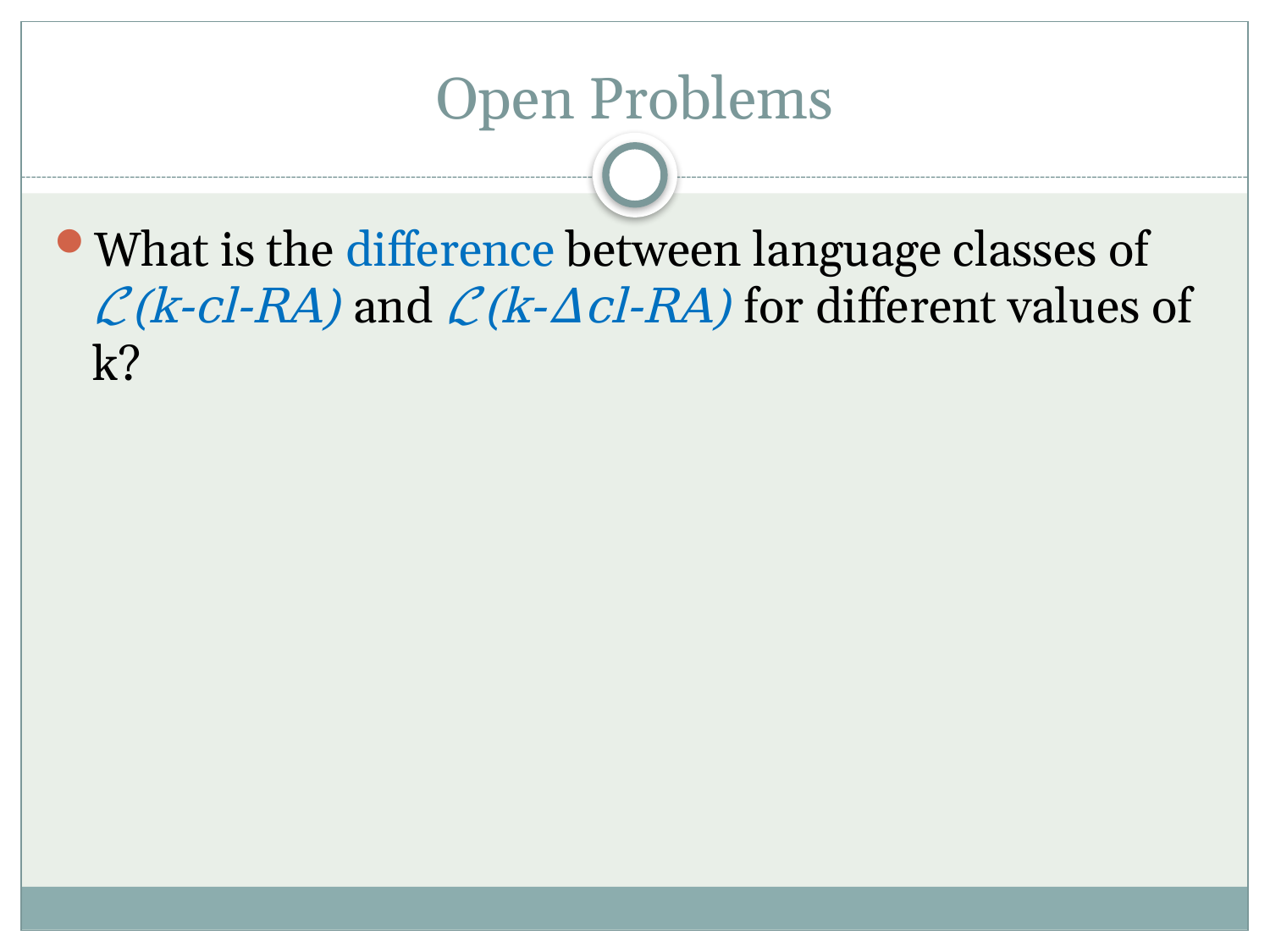

# Open Problems
What is the difference between language classes of ℒ(k-cl-RA) and ℒ(k-Δcl-RA) for different values of k?